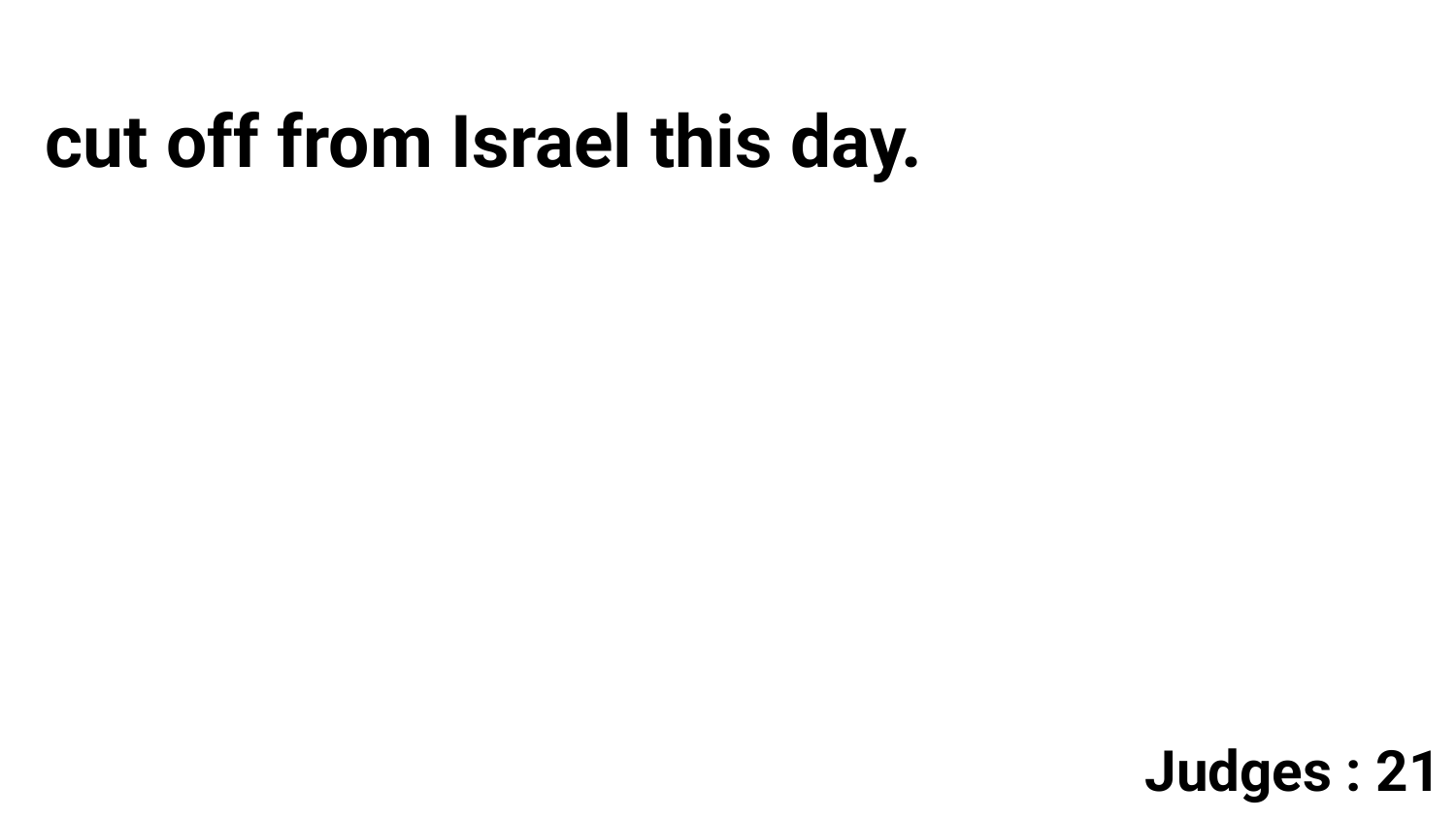

cut off from Israel this day.
Judges : 21